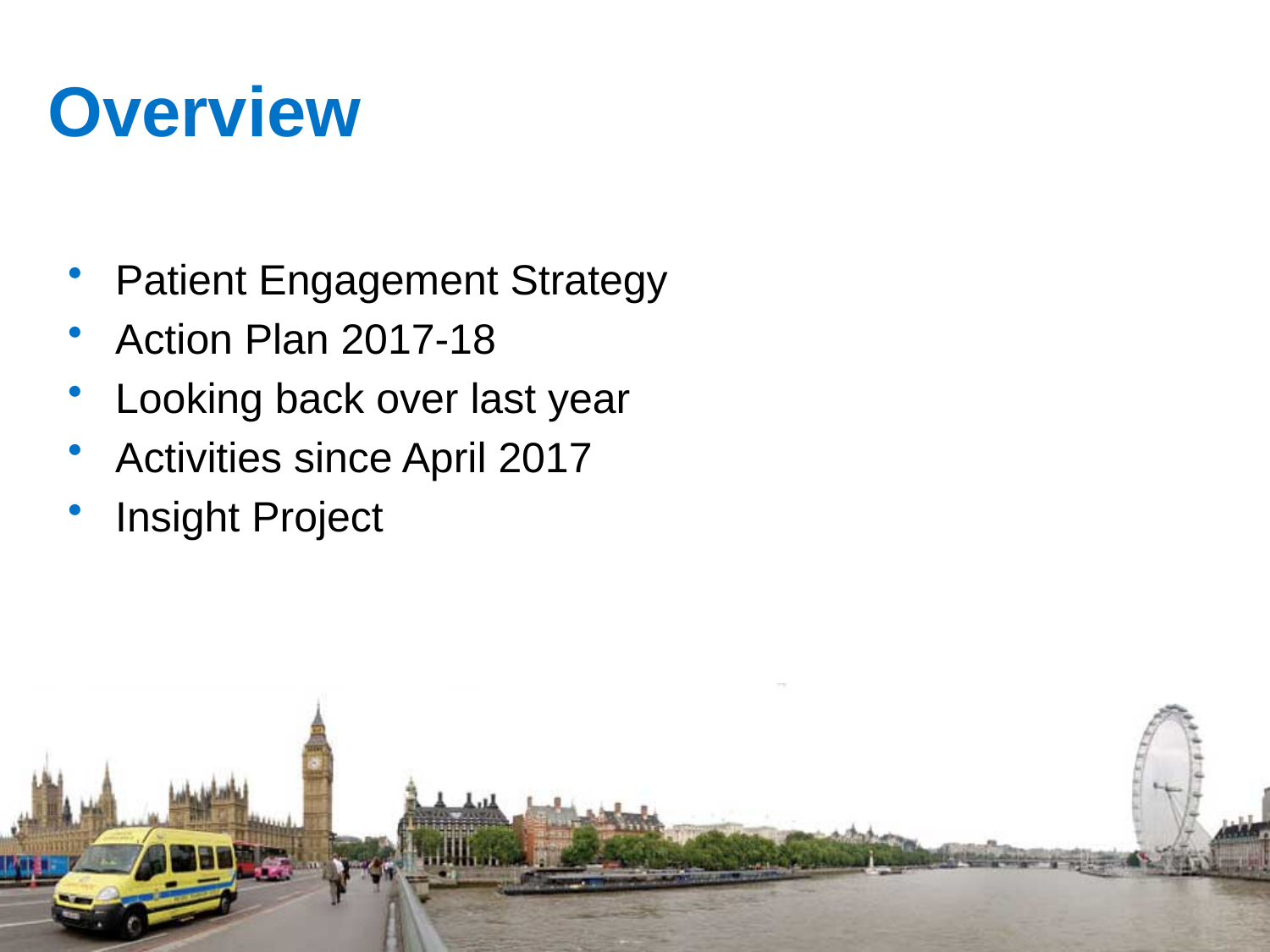

# Overview
Patient Engagement Strategy
Action Plan 2017-18
Looking back over last year
Activities since April 2017
Insight Project